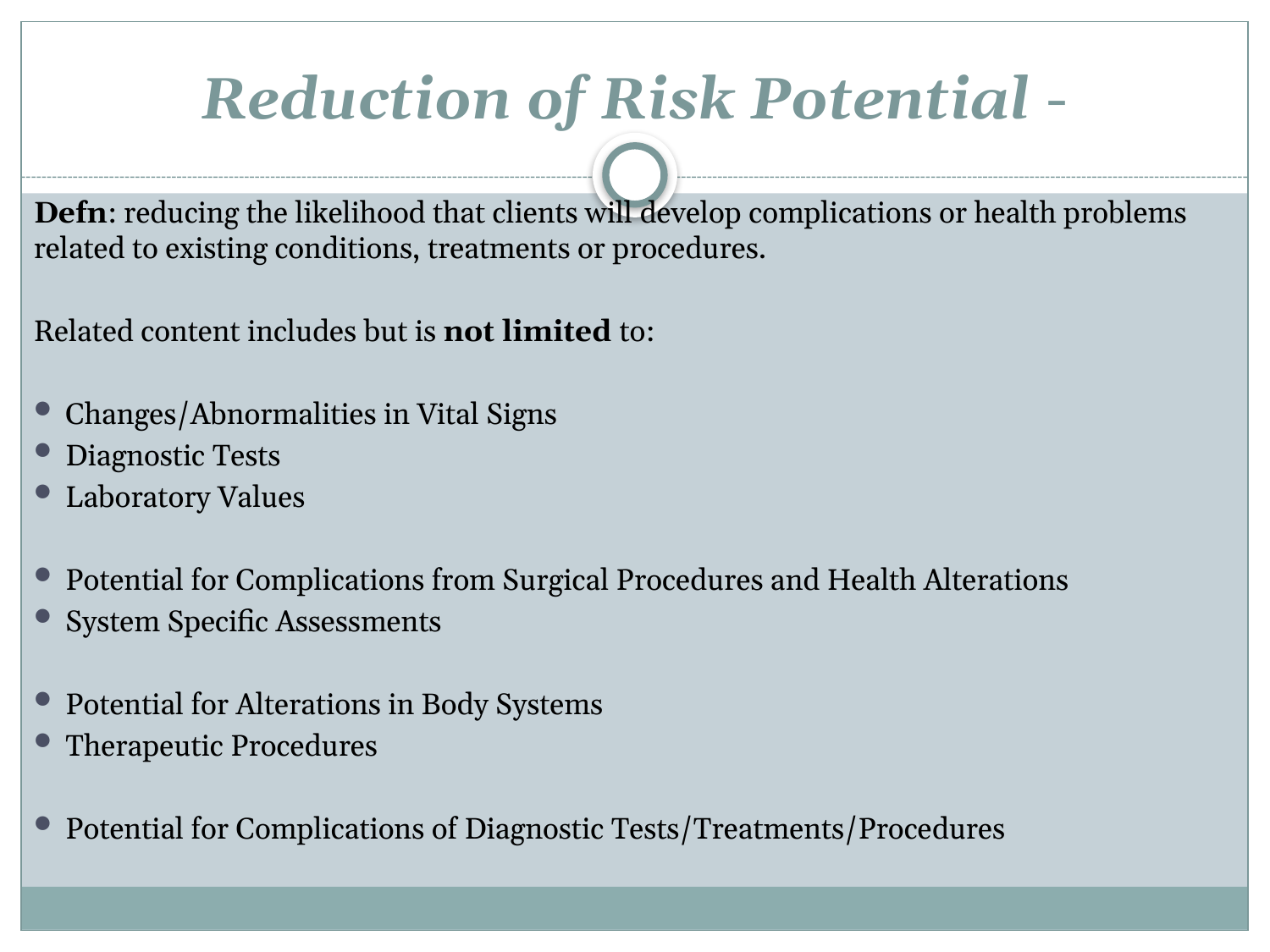

# Reduction of Risk Potential -

Defn: reducing the likelihood that clients will develop complications or health problems related to existing conditions, treatments or procedures.

Related content includes but is not limited to:

Changes/Abnormalities in Vital Signs
Diagnostic Tests
Laboratory Values

Potential for Complications from Surgical Procedures and Health Alterations
System Specific Assessments

Potential for Alterations in Body Systems
Therapeutic Procedures

Potential for Complications of Diagnostic Tests/Treatments/Procedures